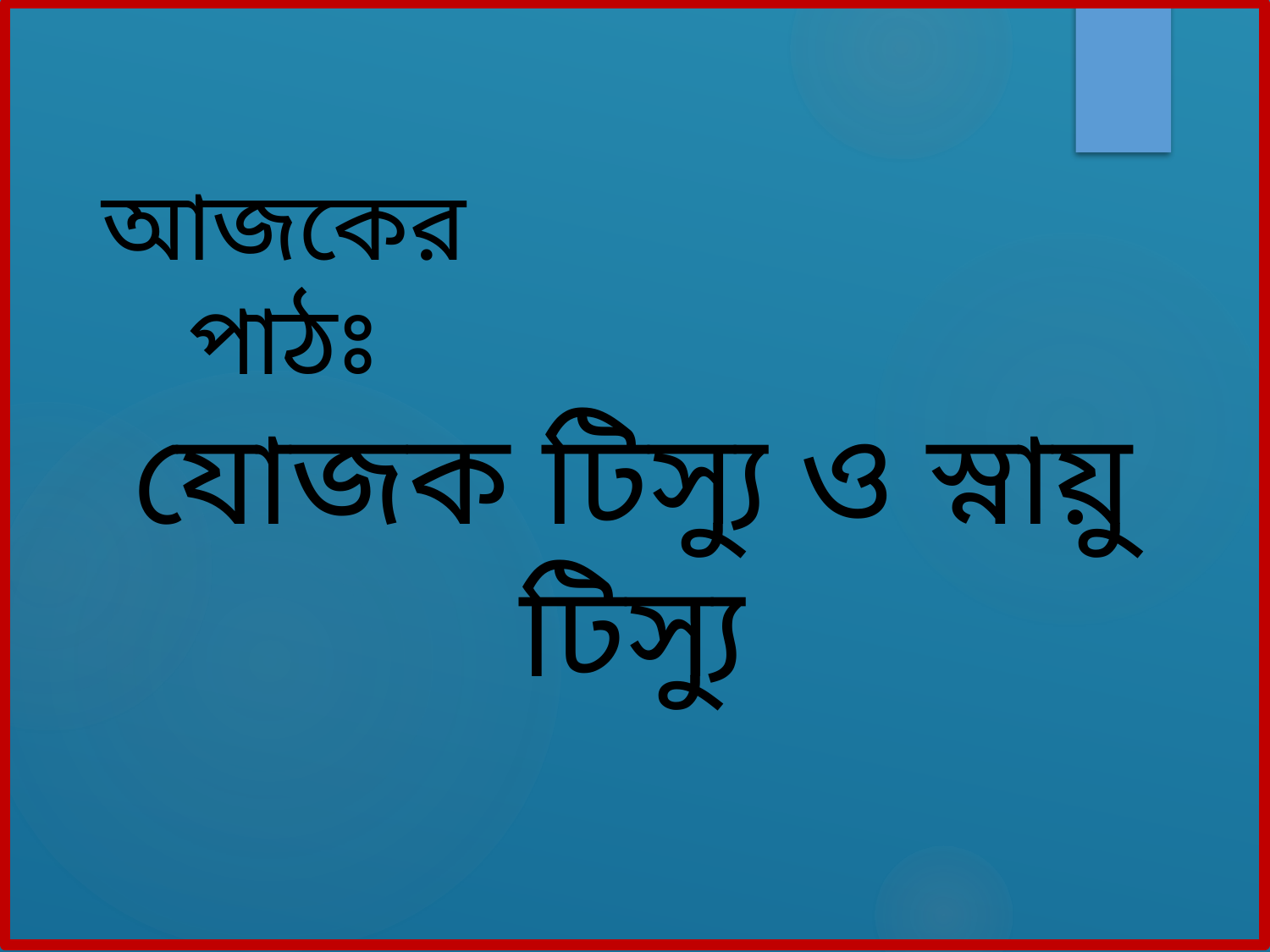

আজকের পাঠঃ
যোজক টিস্যু ও স্নায়ু টিস্যু